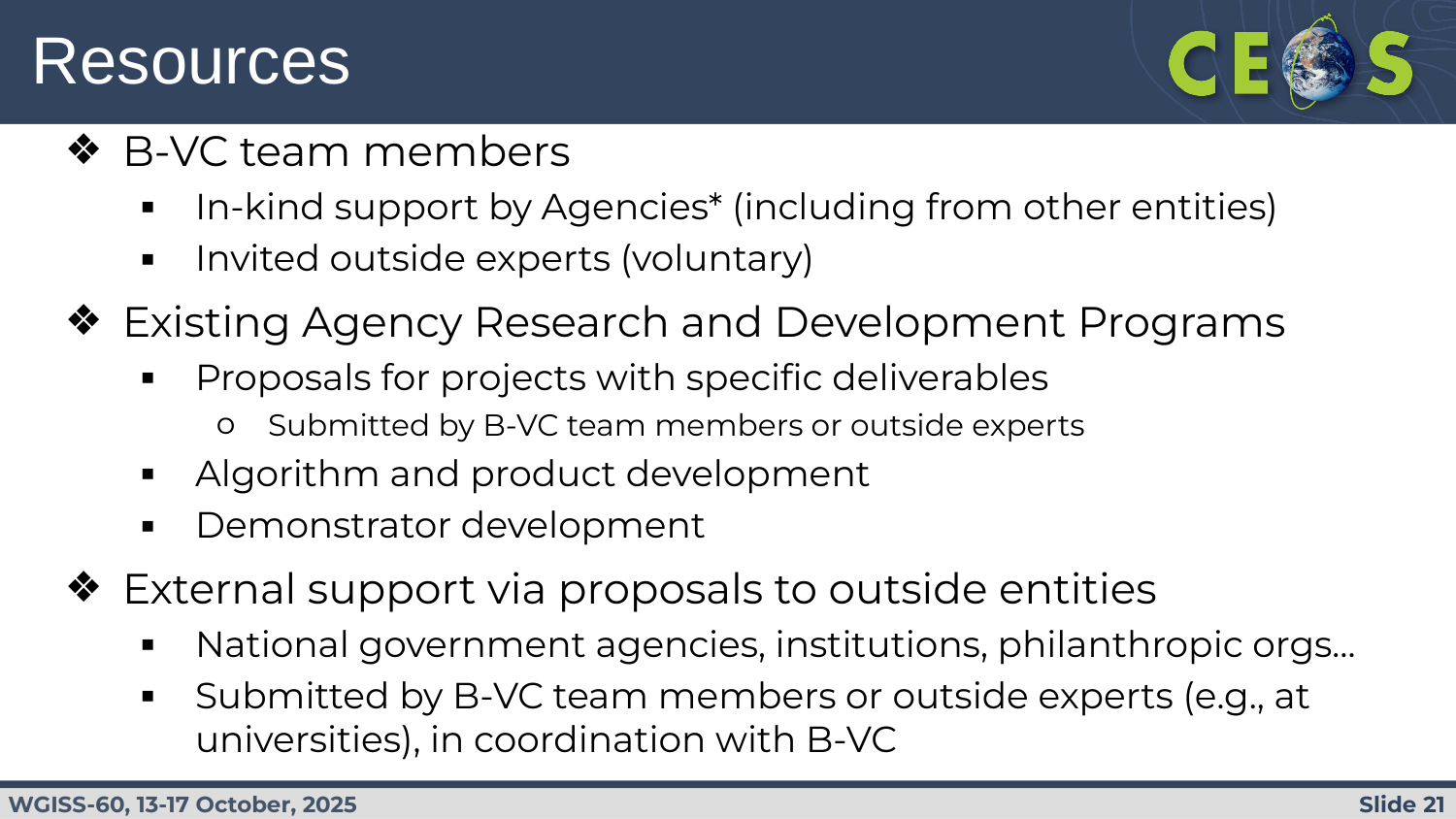

# Resources
B-VC team members
In-kind support by Agencies* (including from other entities)
Invited outside experts (voluntary)
Existing Agency Research and Development Programs
Proposals for projects with specific deliverables
Submitted by B-VC team members or outside experts
Algorithm and product development
Demonstrator development
External support via proposals to outside entities
National government agencies, institutions, philanthropic orgs…
Submitted by B-VC team members or outside experts (e.g., at universities), in coordination with B-VC